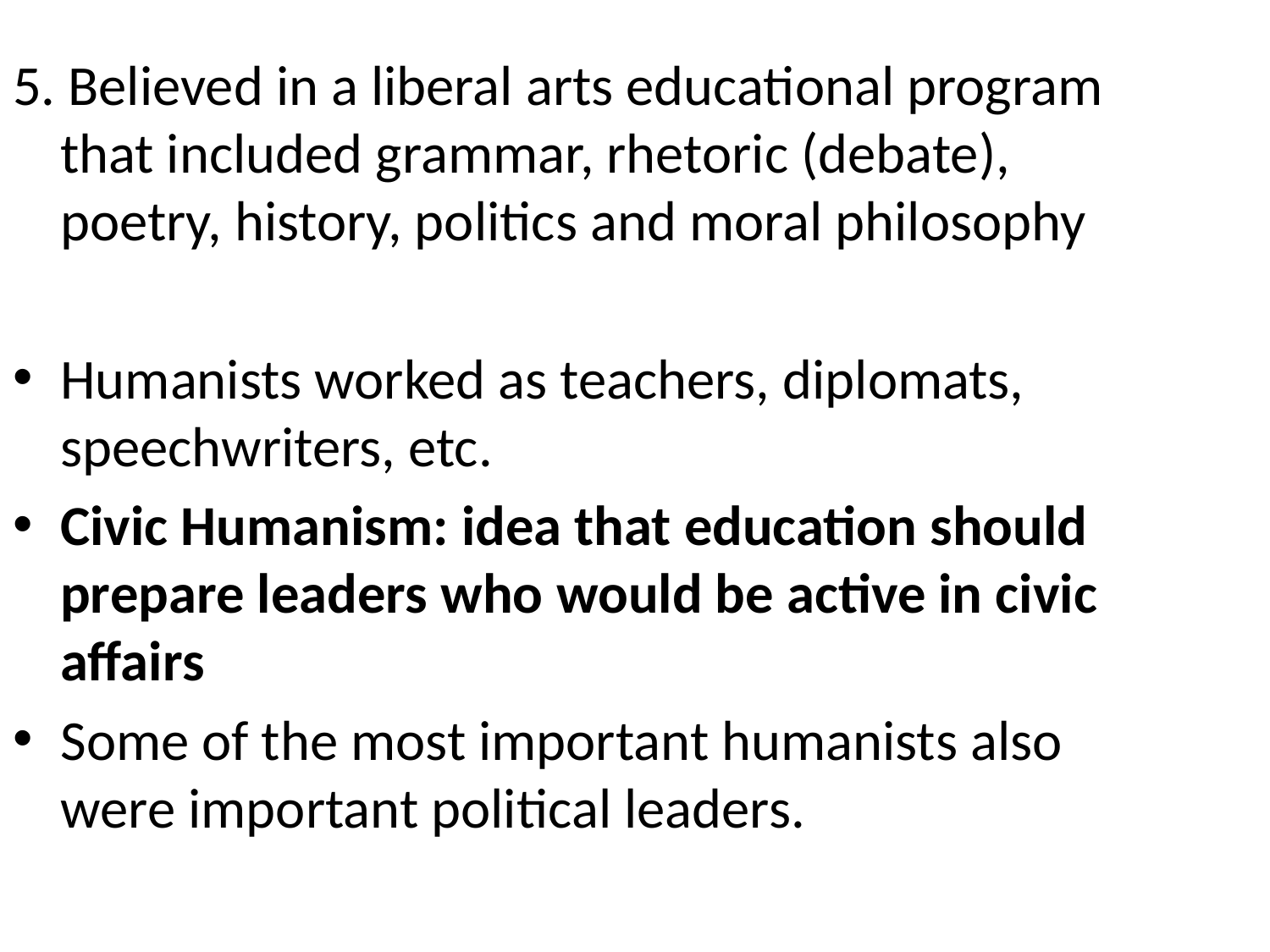

5. Believed in a liberal arts educational program that included grammar, rhetoric (debate), poetry, history, politics and moral philosophy

Humanists worked as teachers, diplomats, speechwriters, etc.
Civic Humanism: idea that education should prepare leaders who would be active in civic affairs
Some of the most important humanists also were important political leaders.